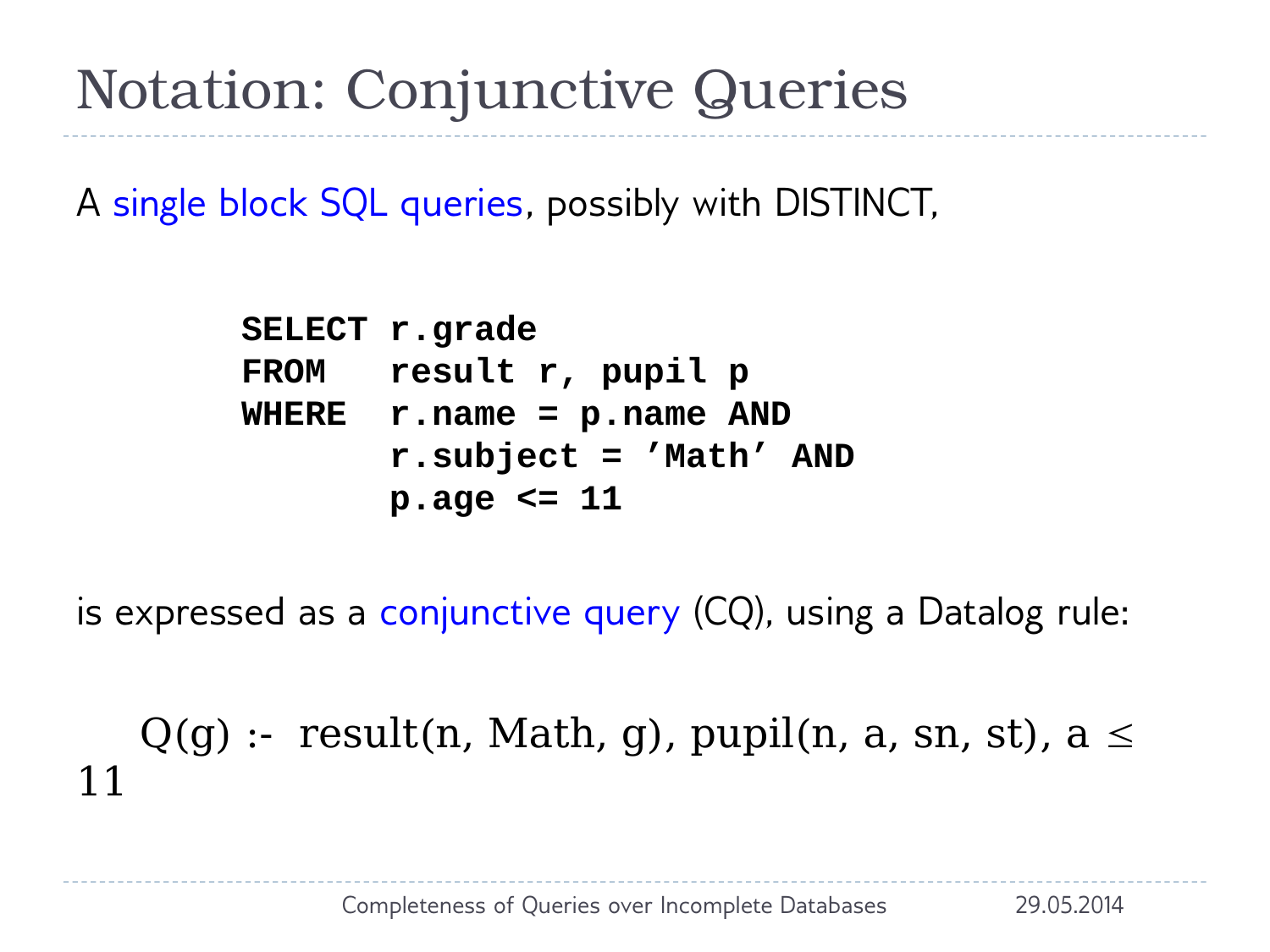

# Notation: Conjunctive Queries
A single block SQL queries, possibly with DISTINCT,

	SELECT r.grade
	FROM   result r, pupil p
	WHERE  r.name = p.name AND
	       r.subject = ’Math’ AND
	       p.age <= 11

is expressed as a conjunctive query (CQ), using a Datalog rule:

     Q(g) :-  result(n, Math, g), pupil(n, a, sn, st), a ≤ 11

Completeness of Queries over Incomplete Databases
29.05.2014